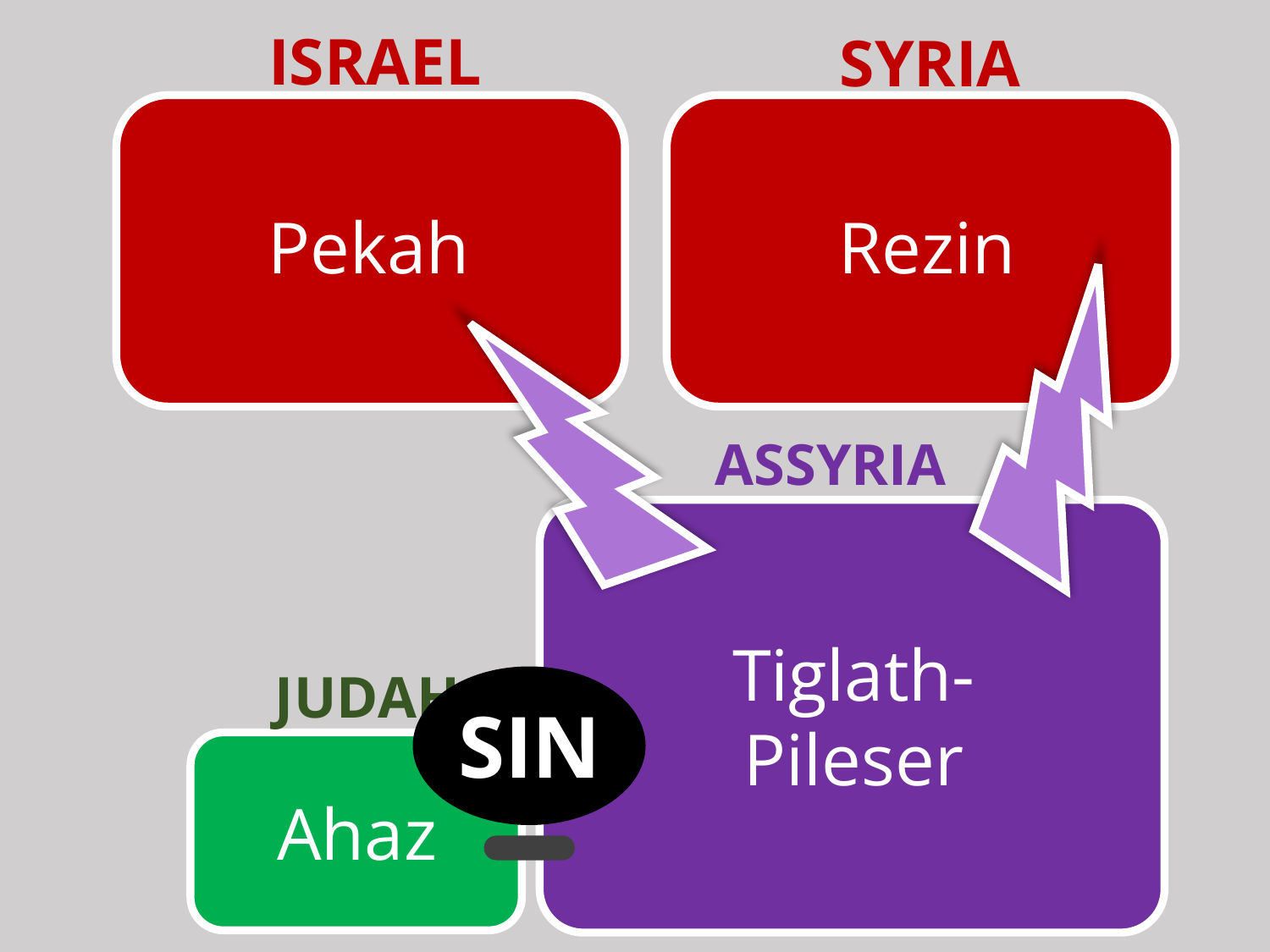

ISRAEL
SYRIA

Rezin
Pekah

ASSYRIA

Tiglath-Pileser
JUDAH

Ahaz

SIN